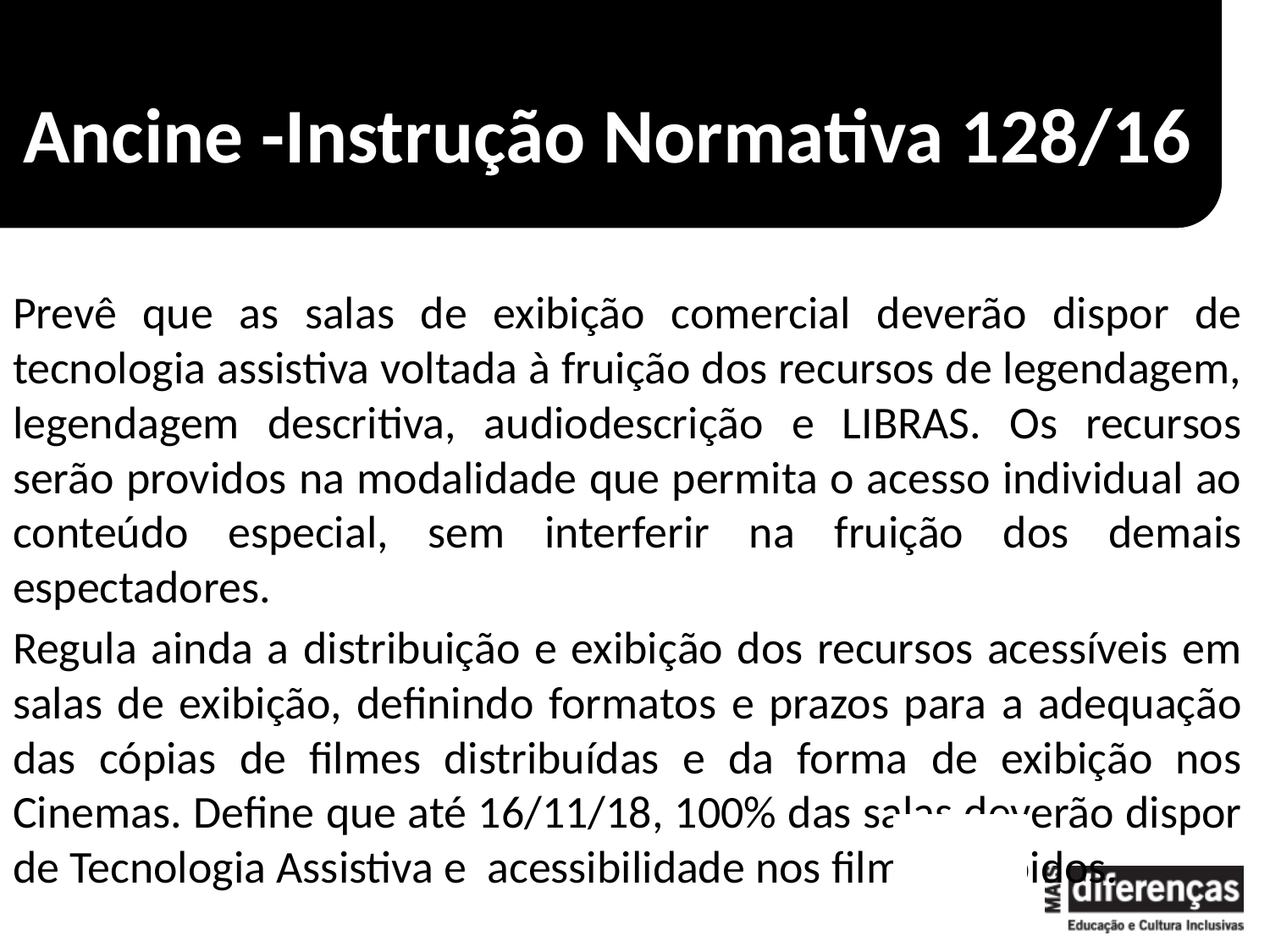

# Ancine -Instrução Normativa 128/16

Prevê que as salas de exibição comercial deverão dispor de tecnologia assistiva voltada à fruição dos recursos de legendagem, legendagem descritiva, audiodescrição e LIBRAS. Os recursos serão providos na modalidade que permita o acesso individual ao conteúdo especial, sem interferir na fruição dos demais espectadores.
Regula ainda a distribuição e exibição dos recursos acessíveis em salas de exibição, definindo formatos e prazos para a adequação das cópias de filmes distribuídas e da forma de exibição nos Cinemas. Define que até 16/11/18, 100% das salas deverão dispor de Tecnologia Assistiva e  acessibilidade nos filmes exibidos.